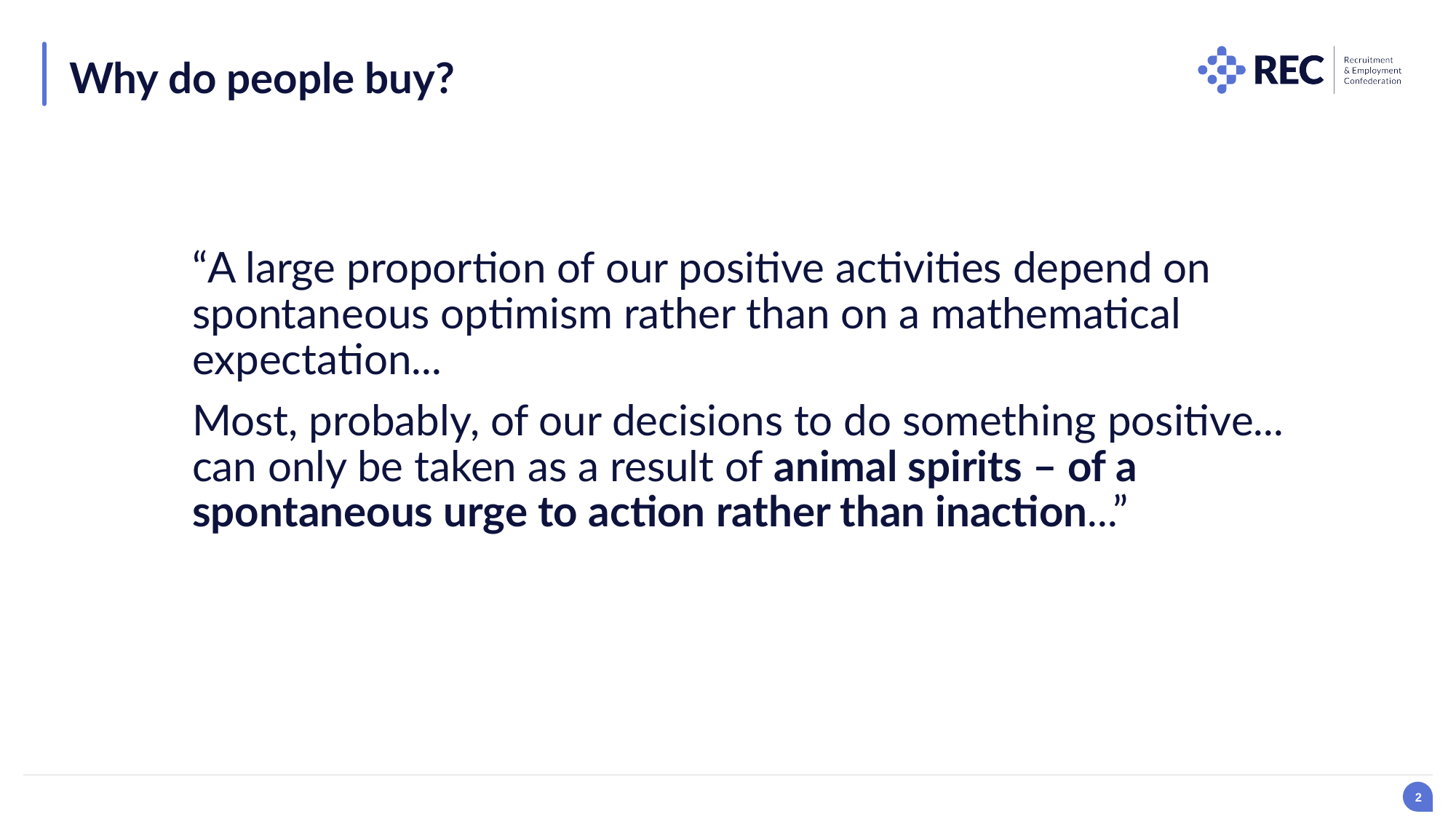

Why do people buy?
“A large proportion of our positive activities depend on spontaneous optimism rather than on a mathematical expectation...
Most, probably, of our decisions to do something positive... can only be taken as a result of animal spirits – of a spontaneous urge to action rather than inaction...”